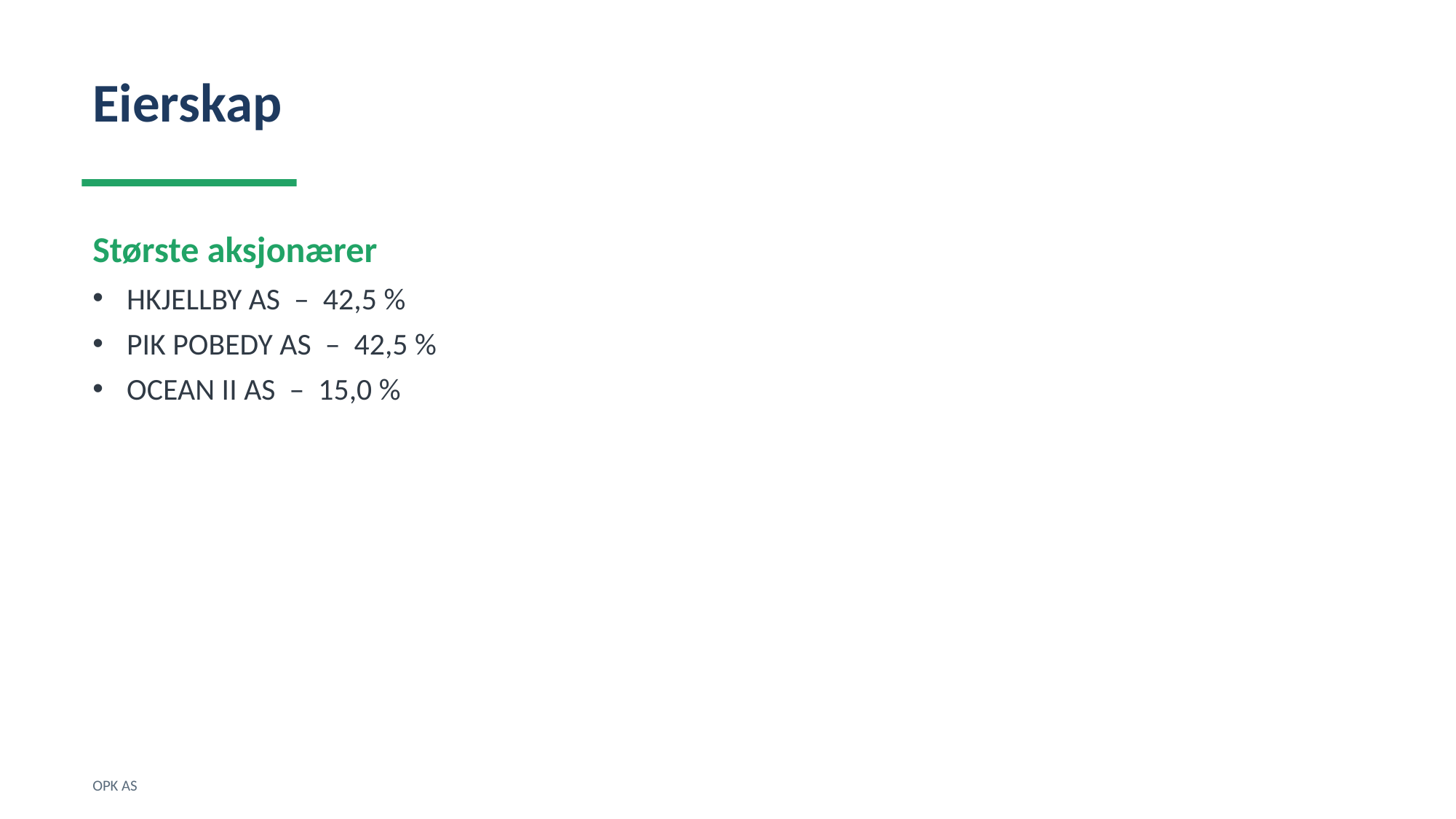

Eierskap

Største aksjonærer
HKJELLBY AS  –  42,5 %
PIK POBEDY AS  –  42,5 %
OCEAN II AS  –  15,0 %
OPK AS